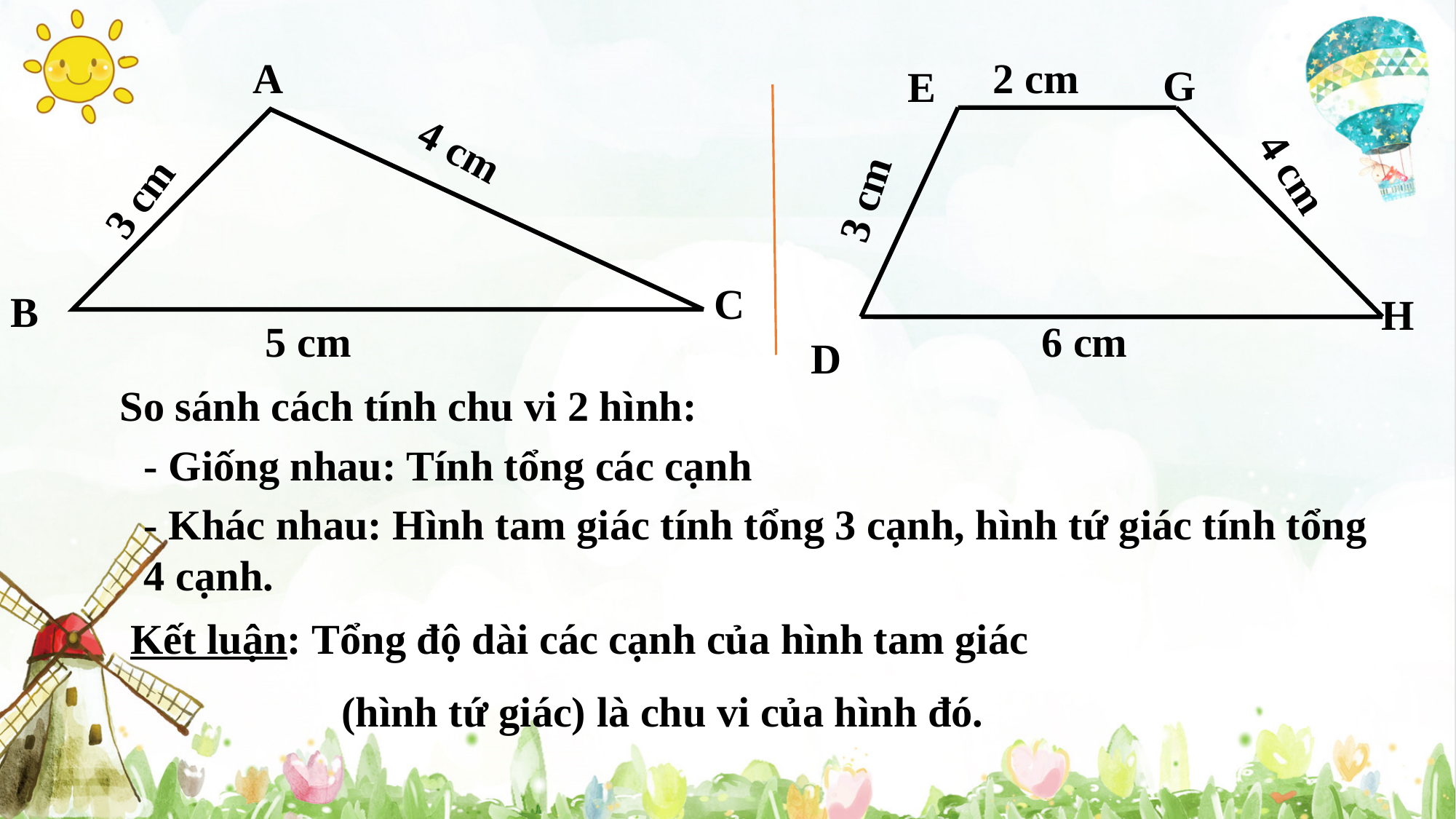

A
2 cm
G
E

4 cm
3 cm
3 cm
4 cm
C
B
H
5 cm
6 cm

D
So sánh cách tính chu vi 2 hình:
- Giống nhau: Tính tổng các cạnh
- Khác nhau: Hình tam giác tính tổng 3 cạnh, hình tứ giác tính tổng 4 cạnh.
 Kết luận: Tổng độ dài các cạnh của hình tam giác
                     (hình tứ giác) là chu vi của hình đó.